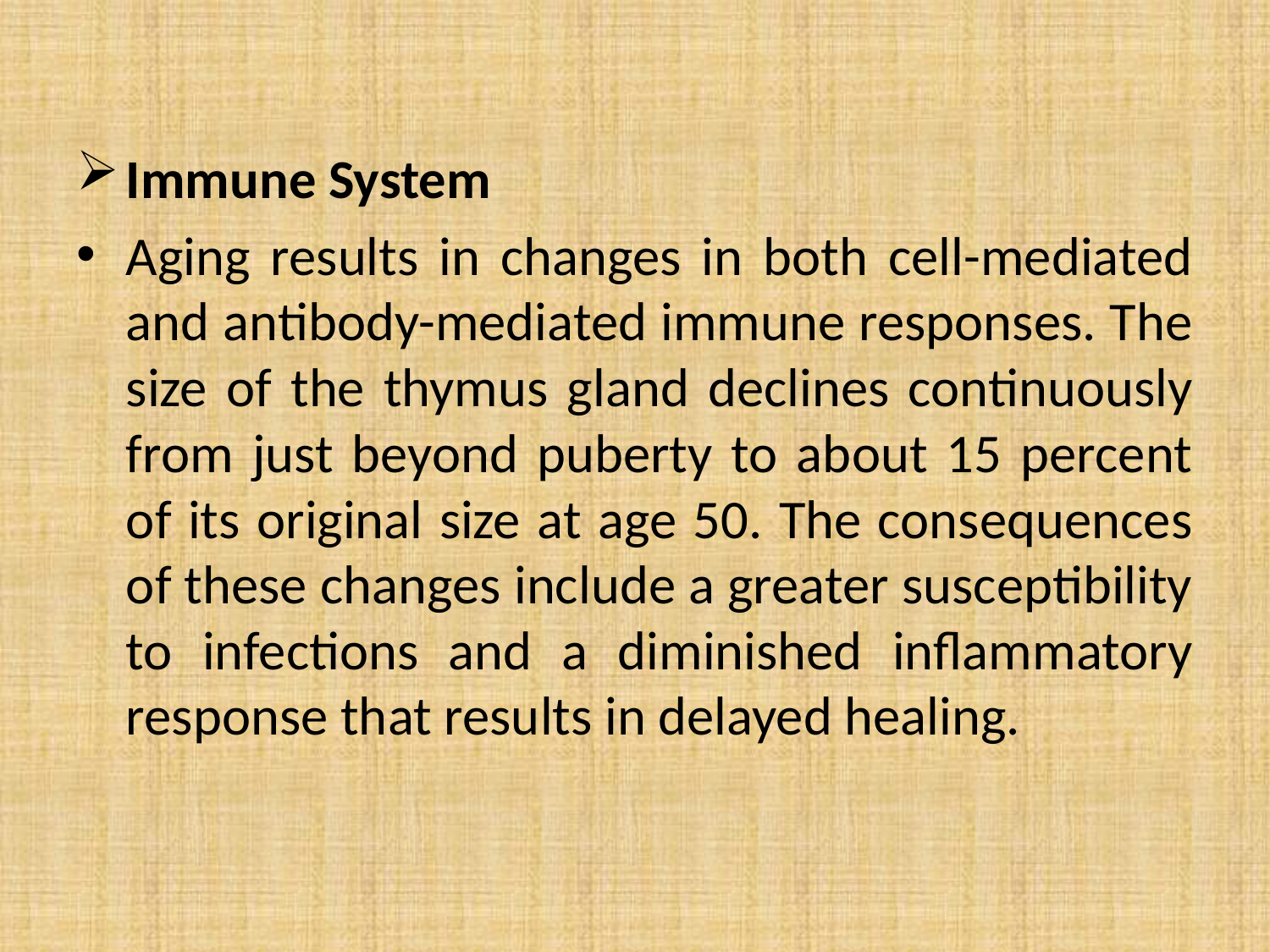

Immune System
Aging results in changes in both cell-mediated and antibody-mediated immune responses. The size of the thymus gland declines continuously from just beyond puberty to about 15 percent of its original size at age 50. The consequences of these changes include a greater susceptibility to infections and a diminished inflammatory response that results in delayed healing.